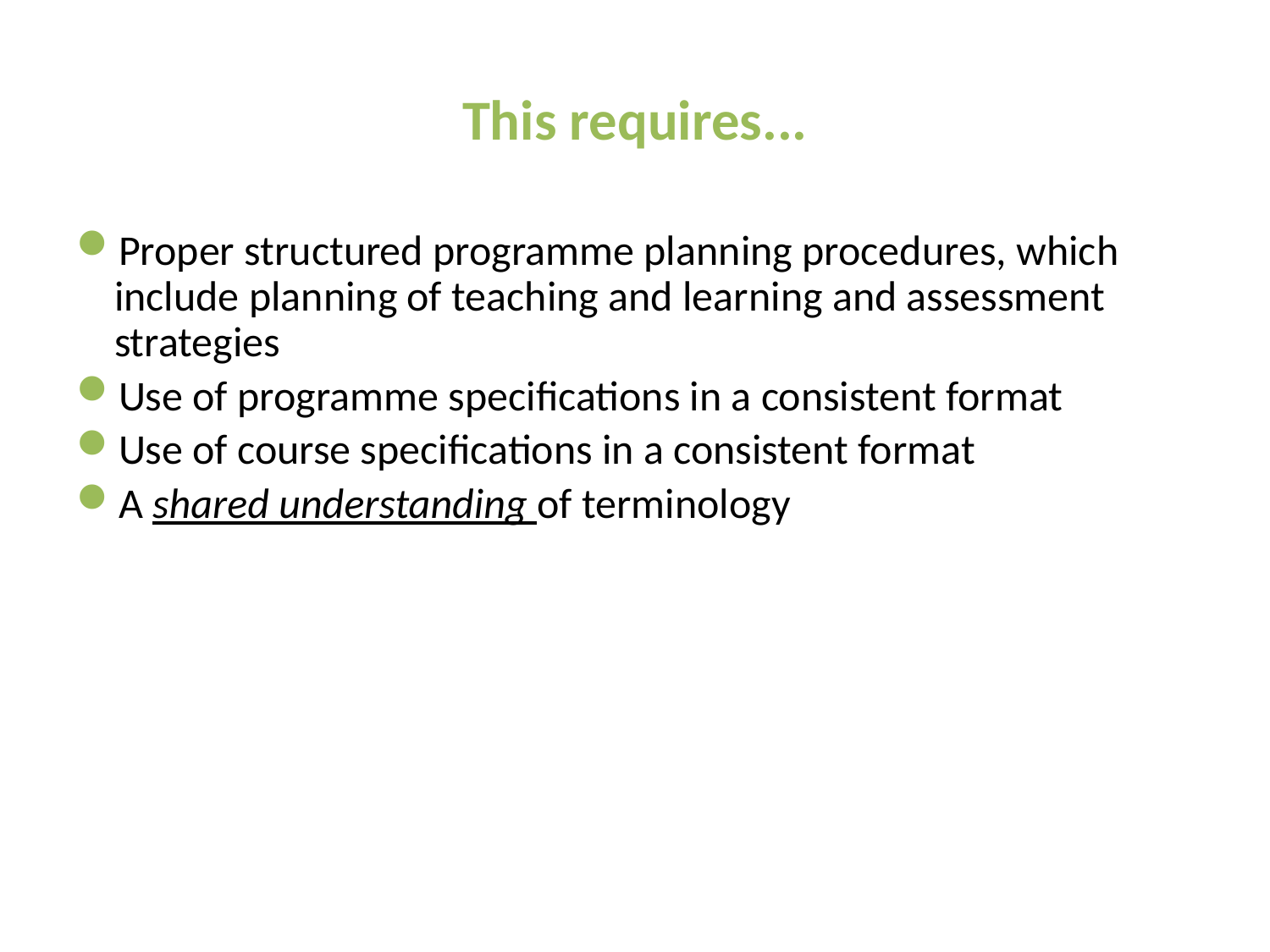

# This requires...
Proper structured programme planning procedures, which include planning of teaching and learning and assessment strategies
Use of programme specifications in a consistent format
Use of course specifications in a consistent format
A shared understanding of terminology